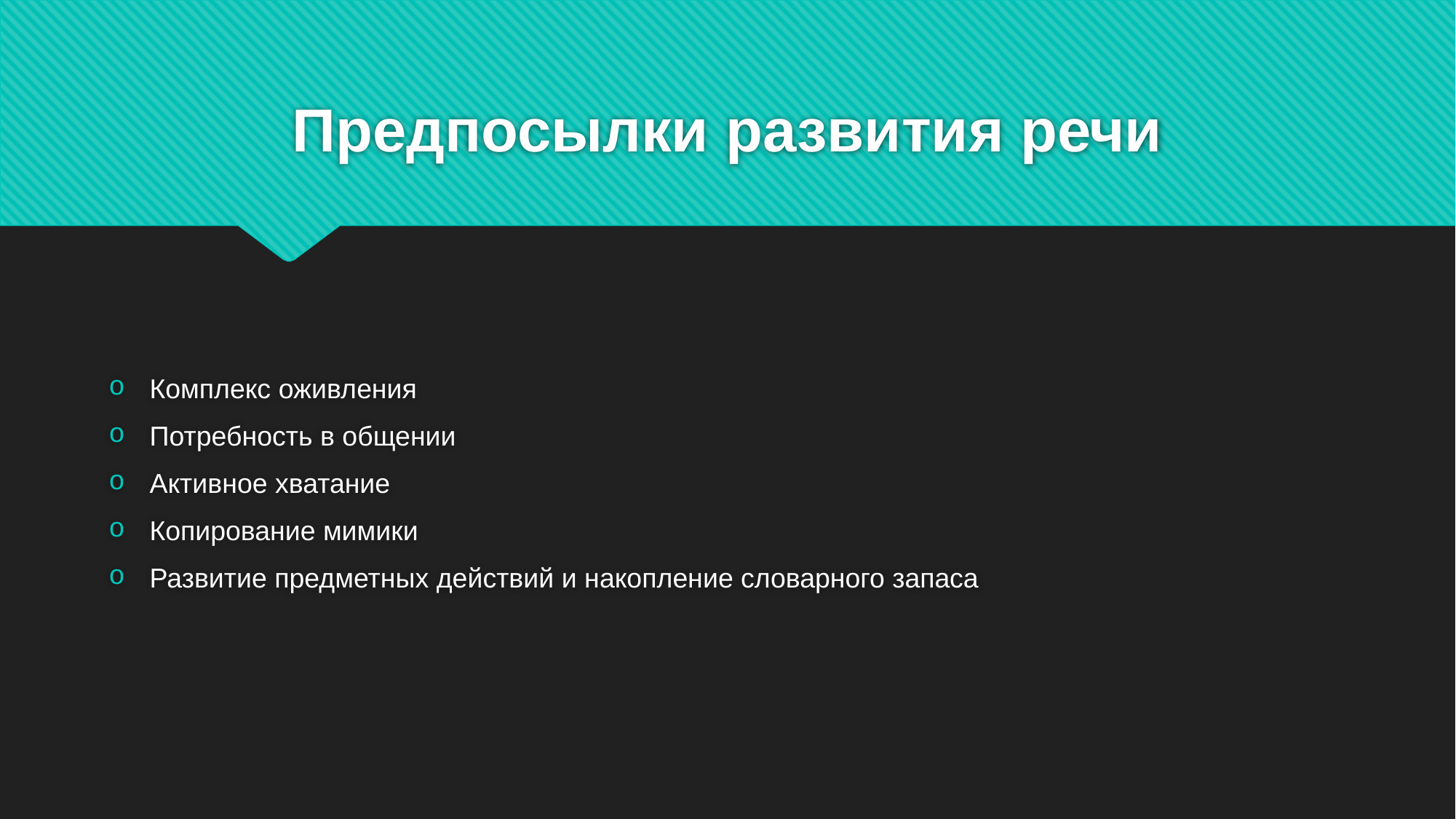

# Предпосылки развития речи
Комплекс оживления
Потребность в общении
Активное хватание
Копирование мимики
Развитие предметных действий и накопление словарного запаса